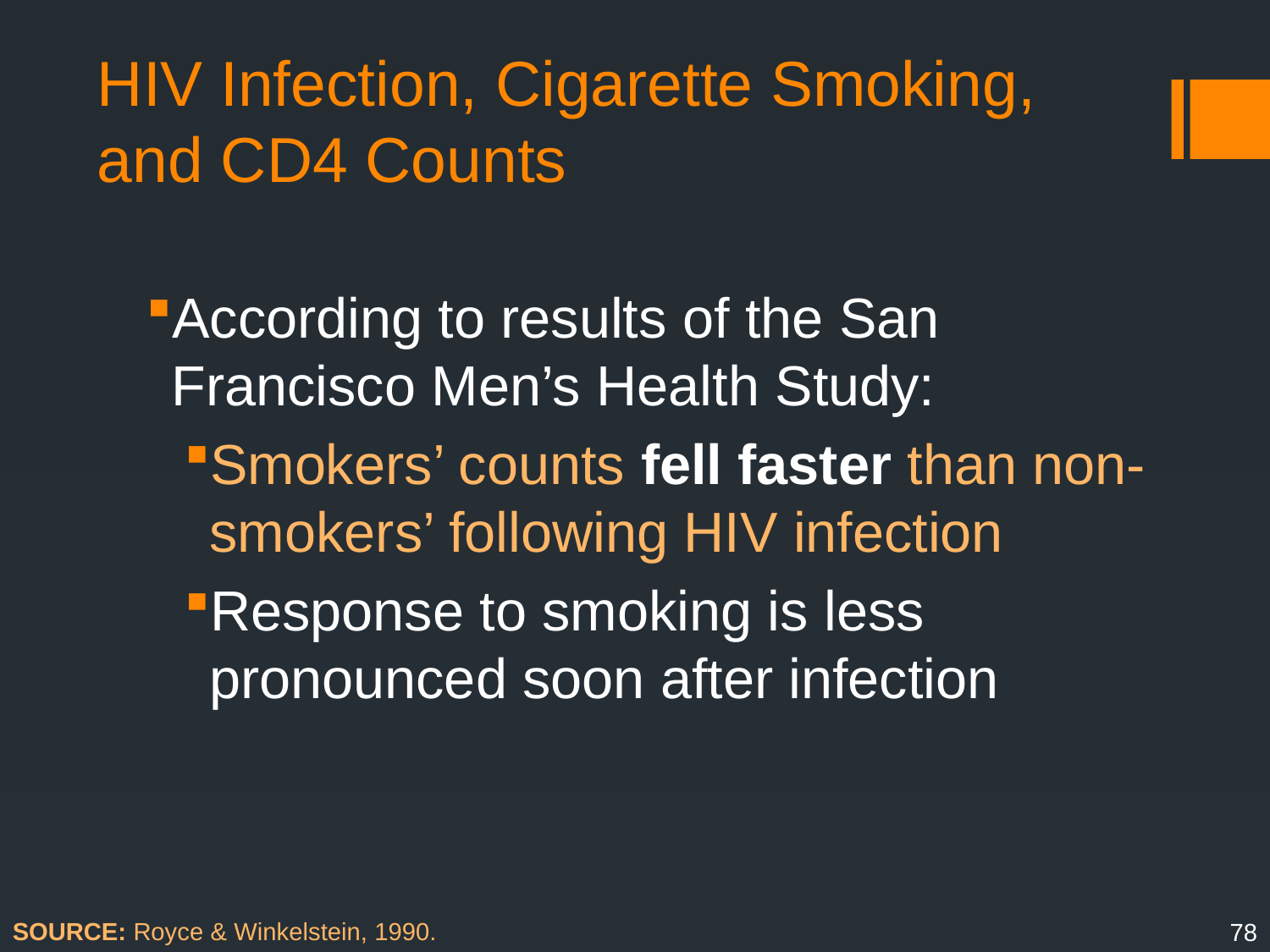

# HIV Infection, Cigarette Smoking, and CD4 Counts
According to results of the San Francisco Men’s Health Study:
Smokers’ counts fell faster than non-smokers’ following HIV infection
Response to smoking is less pronounced soon after infection
SOURCE: Royce & Winkelstein, 1990.
78